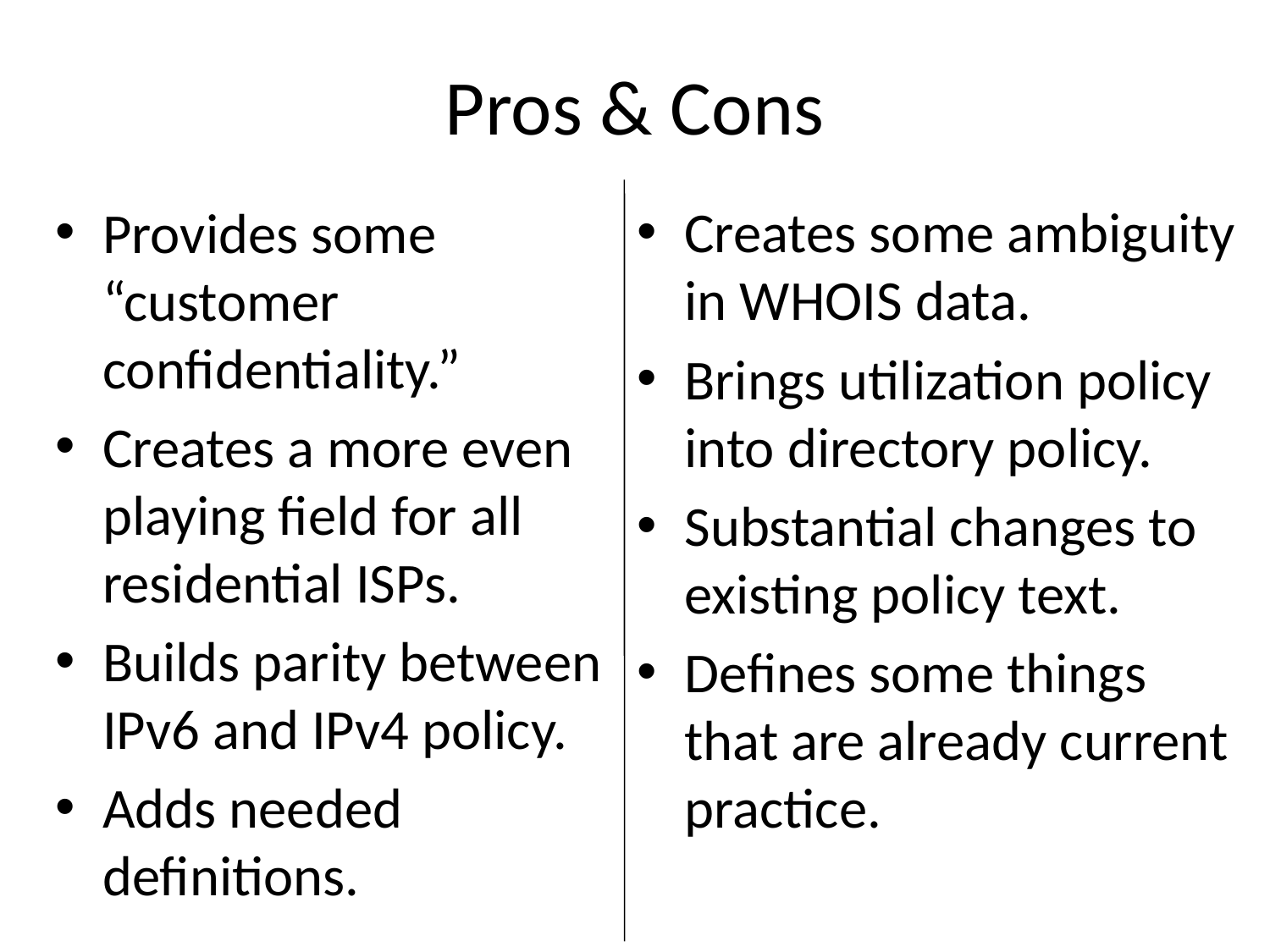

# Pros & Cons

Provides some “customer confidentiality.”
Creates a more even playing field for all residential ISPs.
Builds parity between IPv6 and IPv4 policy.
Adds needed definitions.
Creates some ambiguity in WHOIS data.
Brings utilization policy into directory policy.
Substantial changes to existing policy text.
Defines some things that are already current practice.